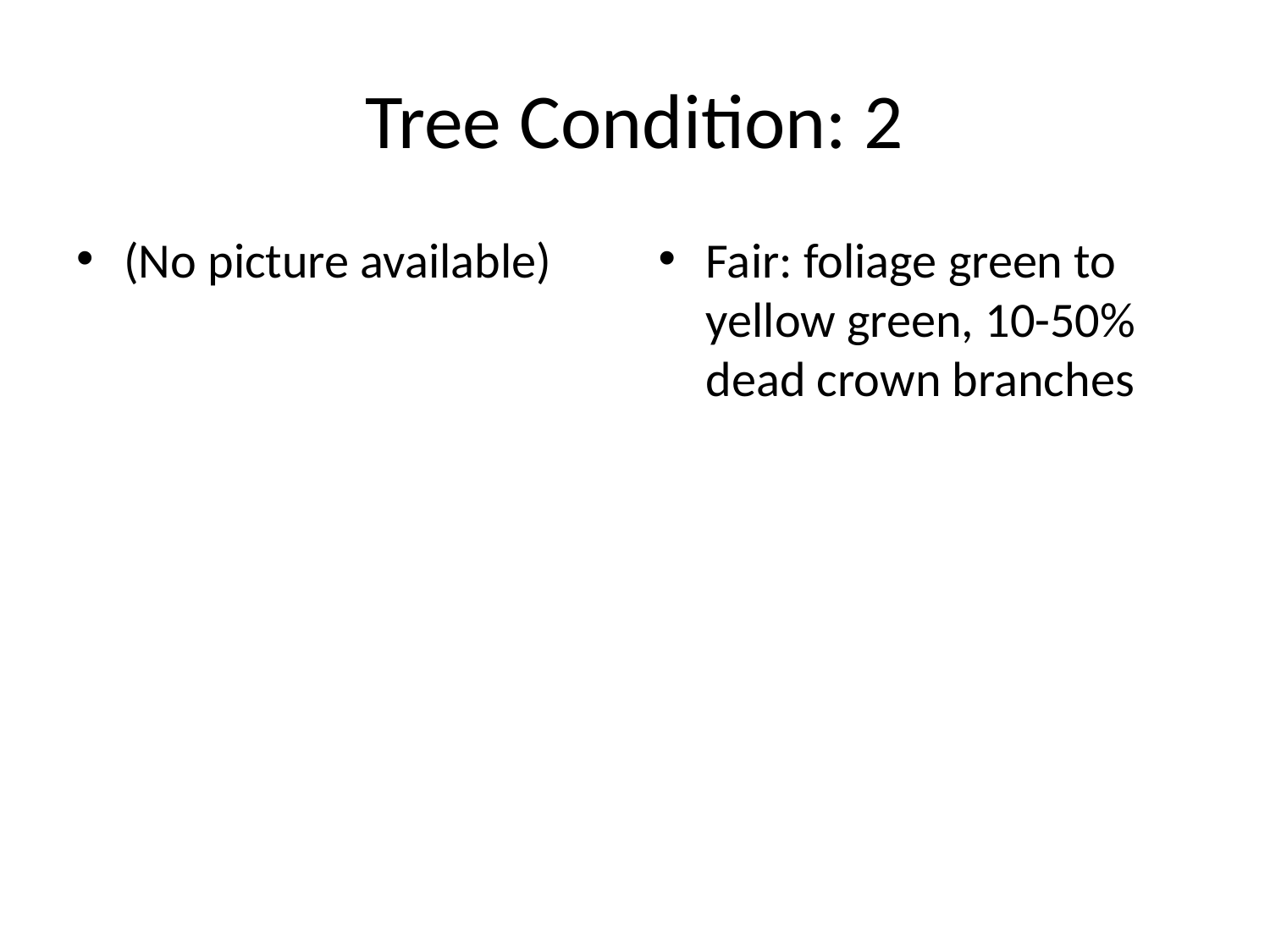

# Tree Condition: 2
(No picture available)
Fair: foliage green to yellow green, 10-50% dead crown branches